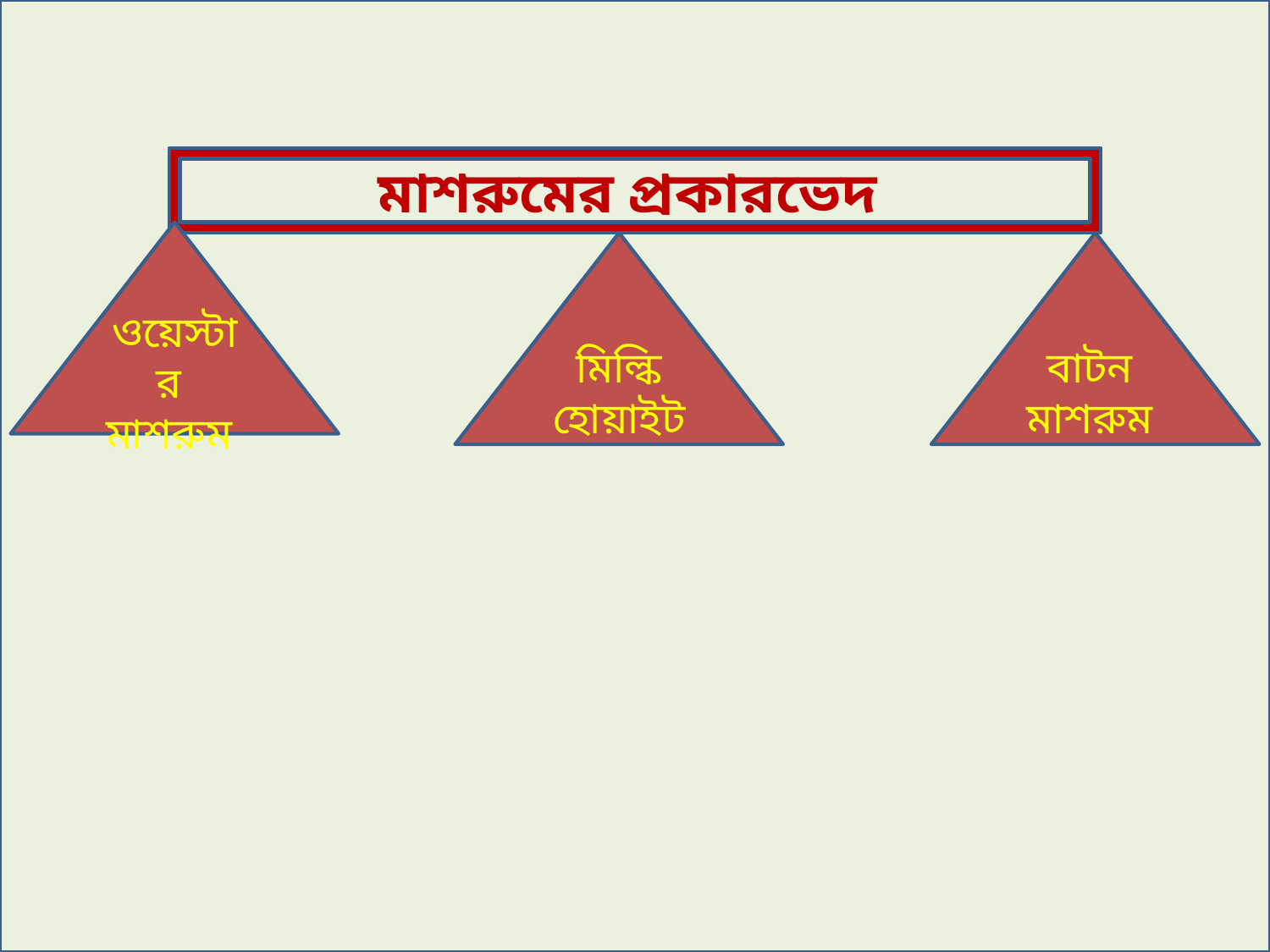

মাশরুমের প্রকারভেদ
ওয়েস্টার
মাশরুম
মিল্কি হোয়াইট
বাটন
মাশরুম